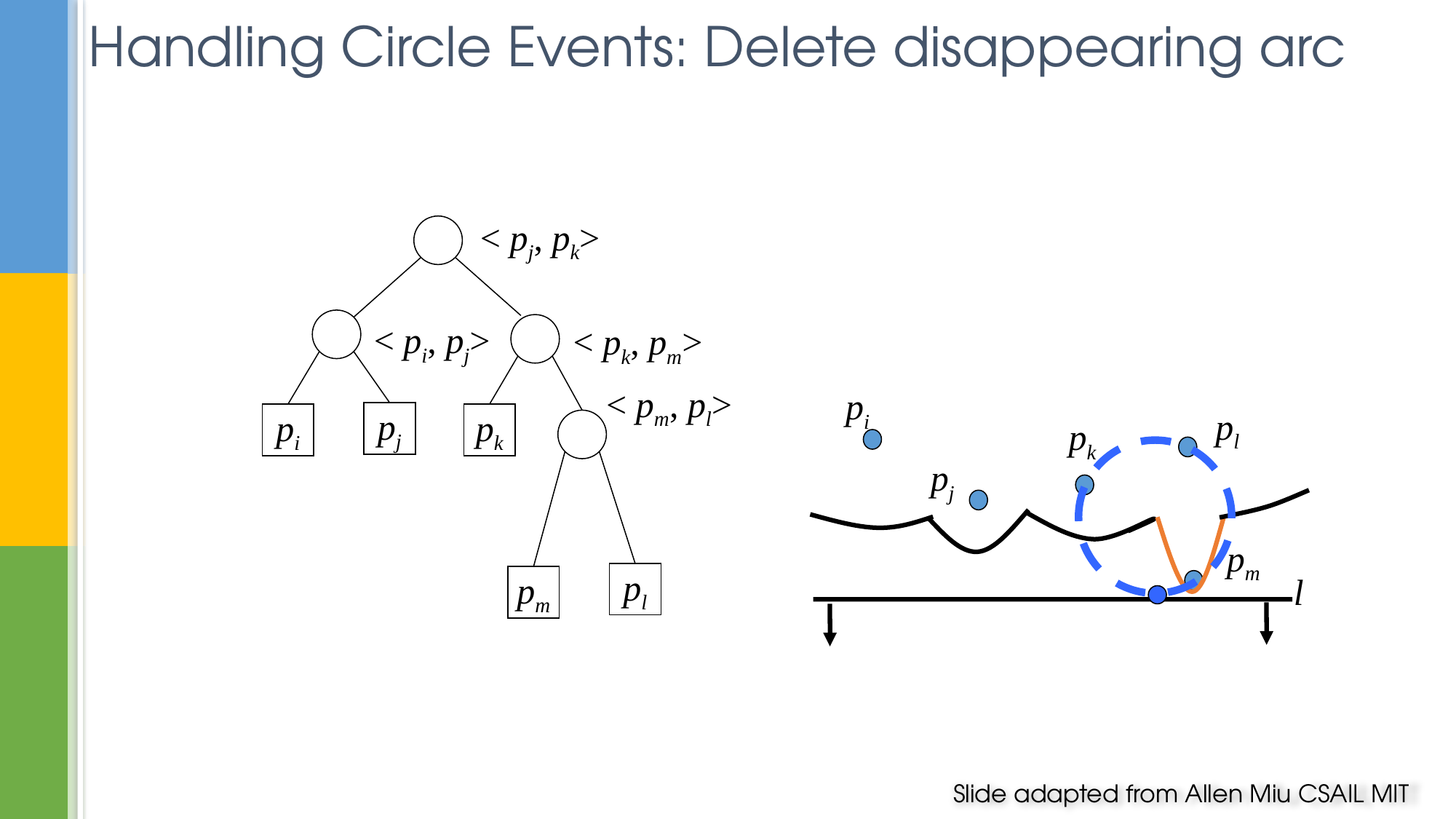

# Handling Circle Events: Delete disappearing arc
< pj, pk>

< pi, pj>
< pk, pm>

< pm, pl>
pi
pl
pj
pi
pk
pk

pj

pm
pl
l
pm

Slide adapted from Allen Miu CSAIL MIT